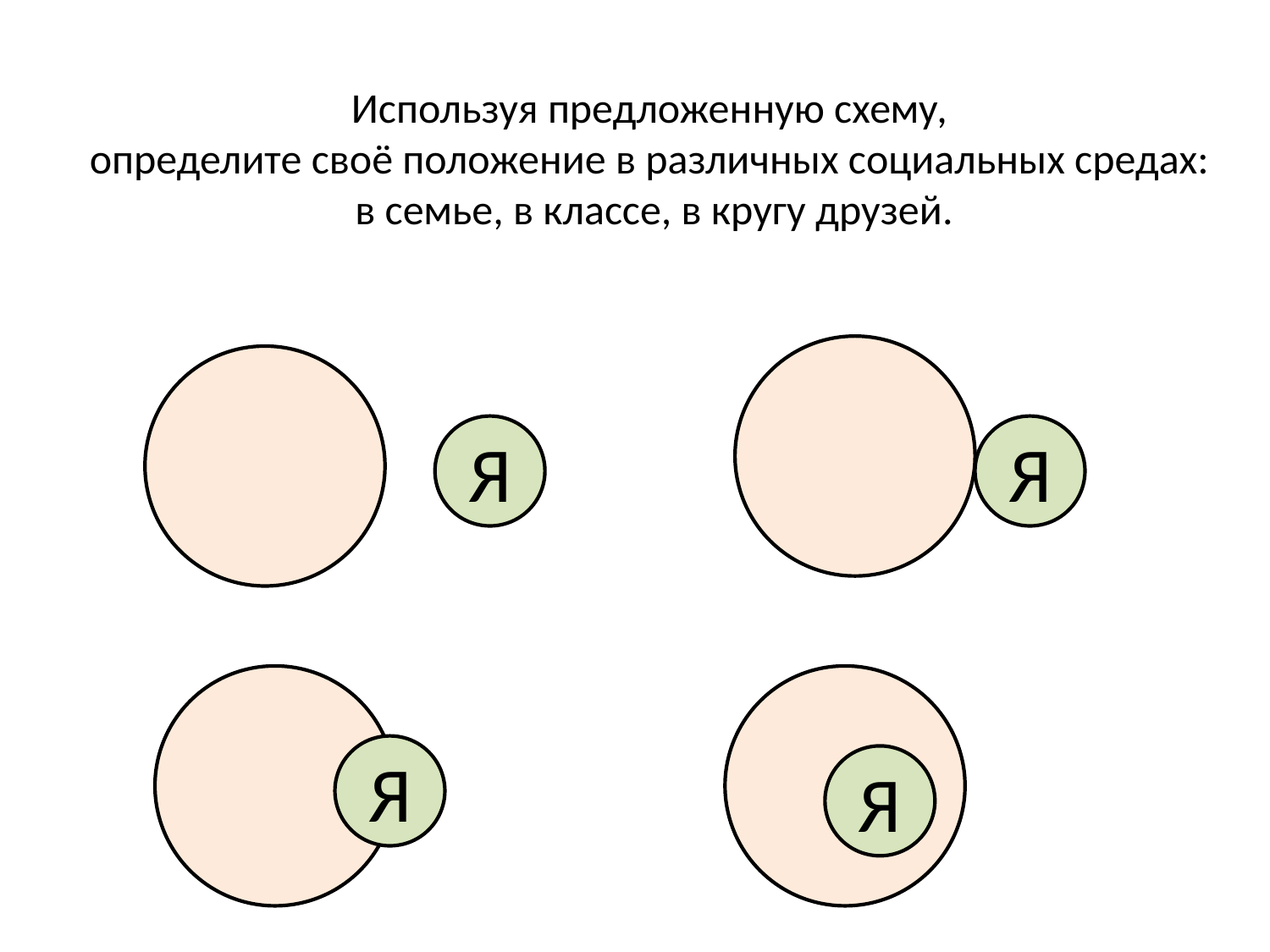

# Используя предложенную схему, определите своё положение в различных социальных средах: в семье, в классе, в кругу друзей.

Я
Я

Я
Я